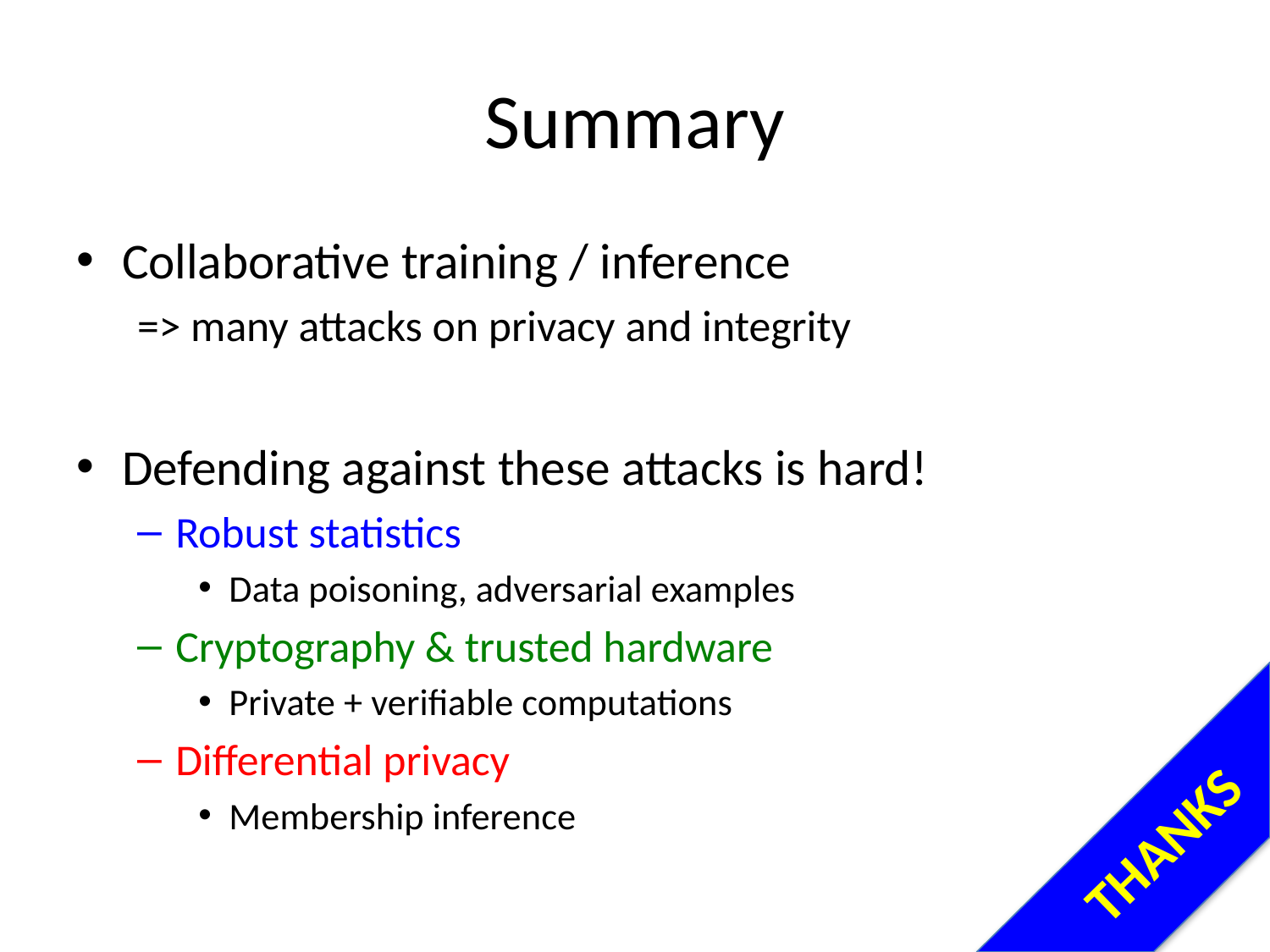

# Summary
Collaborative training / inference
=> many attacks on privacy and integrity

Defending against these attacks is hard!
Robust statistics
Data poisoning, adversarial examples
Cryptography & trusted hardware
Private + verifiable computations
Differential privacy
Membership inference

THANKS